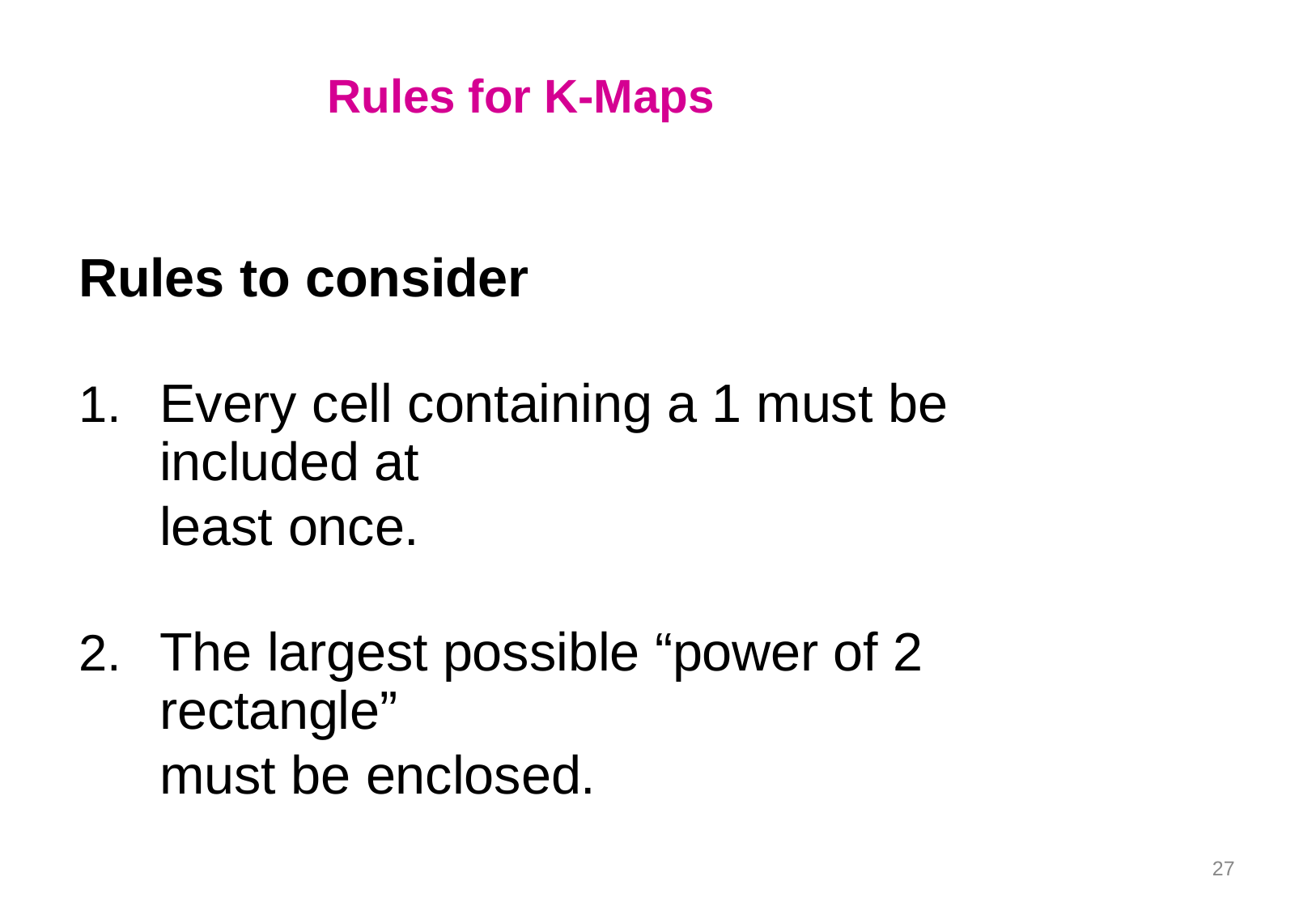

# Rules for K-Maps
Rules to consider

Every cell containing a 1 must be
included at
least once.

The largest possible “power of 2
rectangle”
must be enclosed.
27